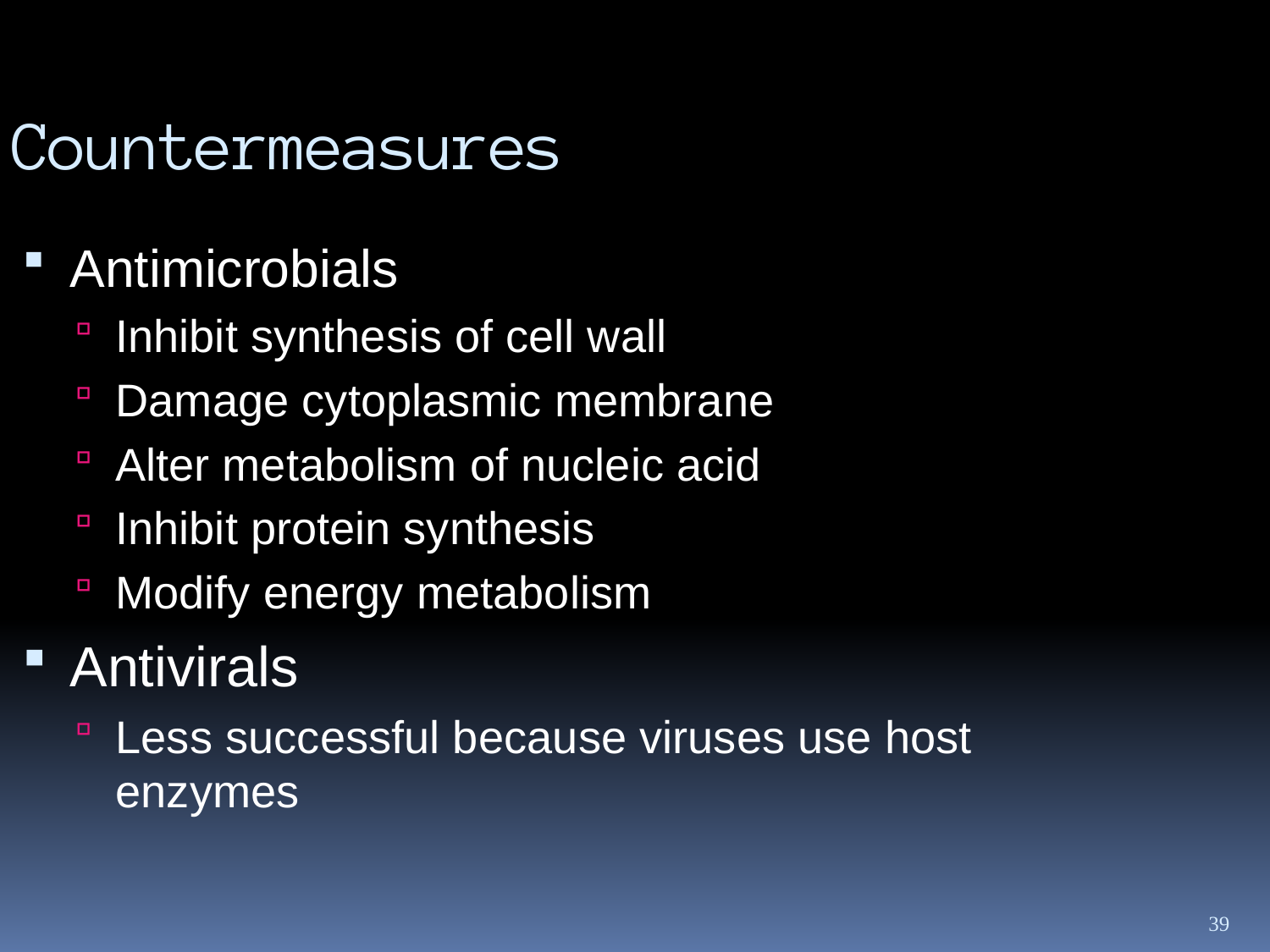

Countermeasures
Antimicrobials
Inhibit synthesis of cell wall
Damage cytoplasmic membrane
Alter metabolism of nucleic acid
Inhibit protein synthesis
Modify energy metabolism
Antivirals
Less successful because viruses use host enzymes
39